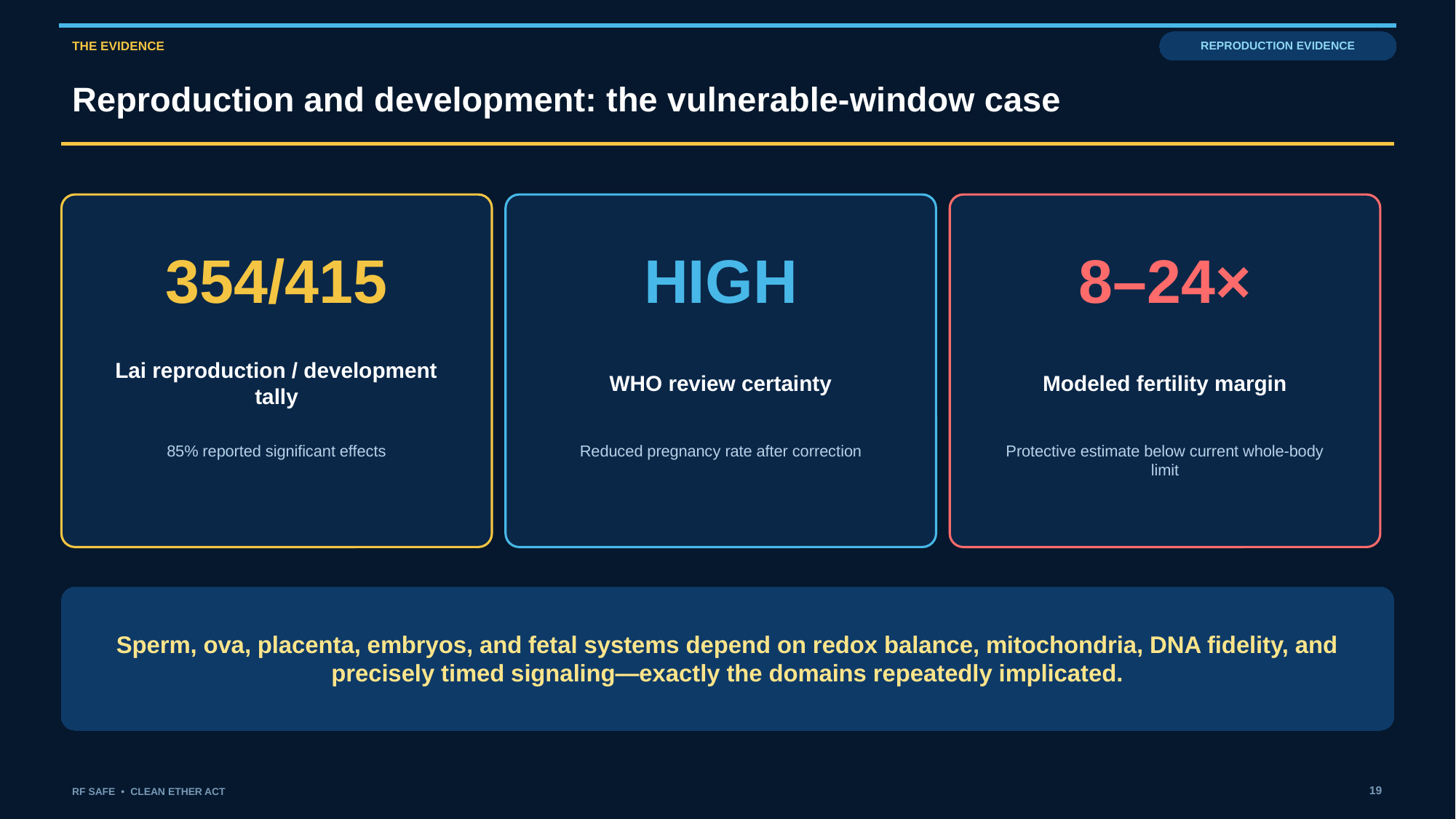

THE EVIDENCE
REPRODUCTION EVIDENCE
Reproduction and development: the vulnerable-window case

354/415
HIGH
8–24×
Lai reproduction / development tally
WHO review certainty
Modeled fertility margin
85% reported significant effects
Reduced pregnancy rate after correction
Protective estimate below current whole-body limit

Sperm, ova, placenta, embryos, and fetal systems depend on redox balance, mitochondria, DNA fidelity, and precisely timed signaling—exactly the domains repeatedly implicated.
19
RF SAFE  •  CLEAN ETHER ACT